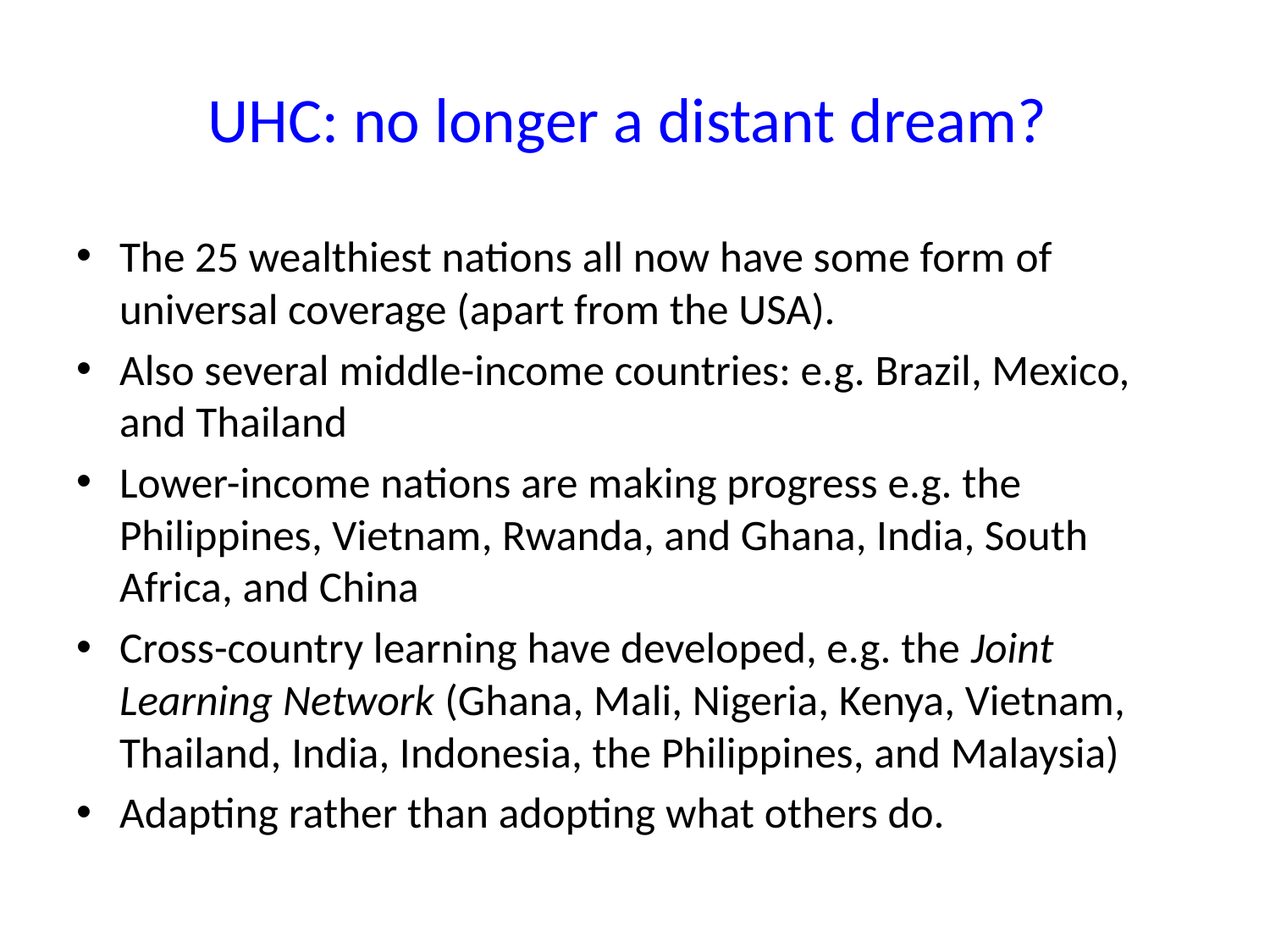

# UHC: no longer a distant dream?
The 25 wealthiest nations all now have some form of universal coverage (apart from the USA).
Also several middle-income countries: e.g. Brazil, Mexico, and Thailand
Lower-income nations are making progress e.g. the Philippines, Vietnam, Rwanda, and Ghana, India, South Africa, and China
Cross-country learning have developed, e.g. the Joint Learning Network (Ghana, Mali, Nigeria, Kenya, Vietnam, Thailand, India, Indonesia, the Philippines, and Malaysia)
Adapting rather than adopting what others do.